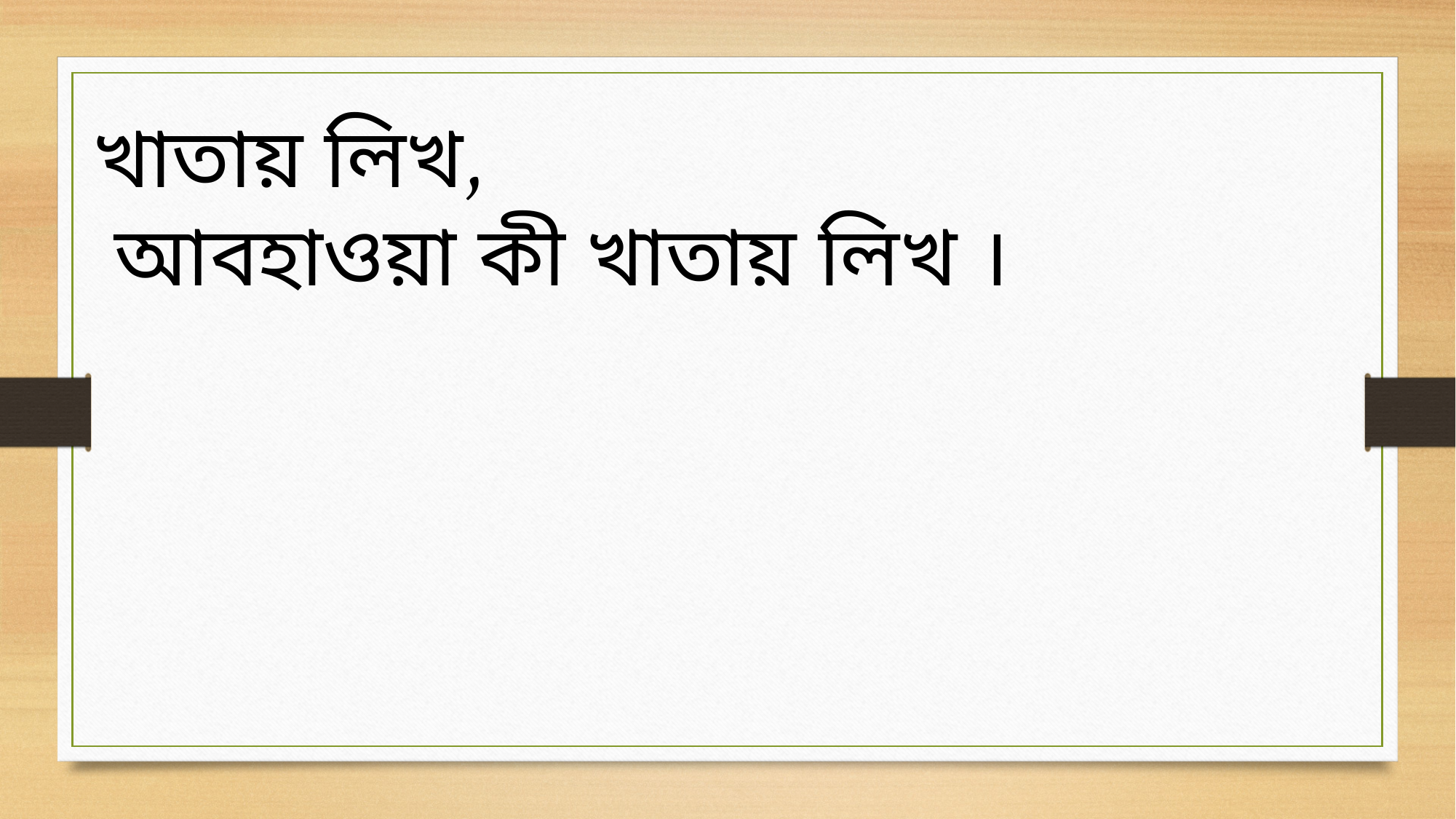

খাতায় লিখ,
 আবহাওয়া কী খাতায় লিখ ।